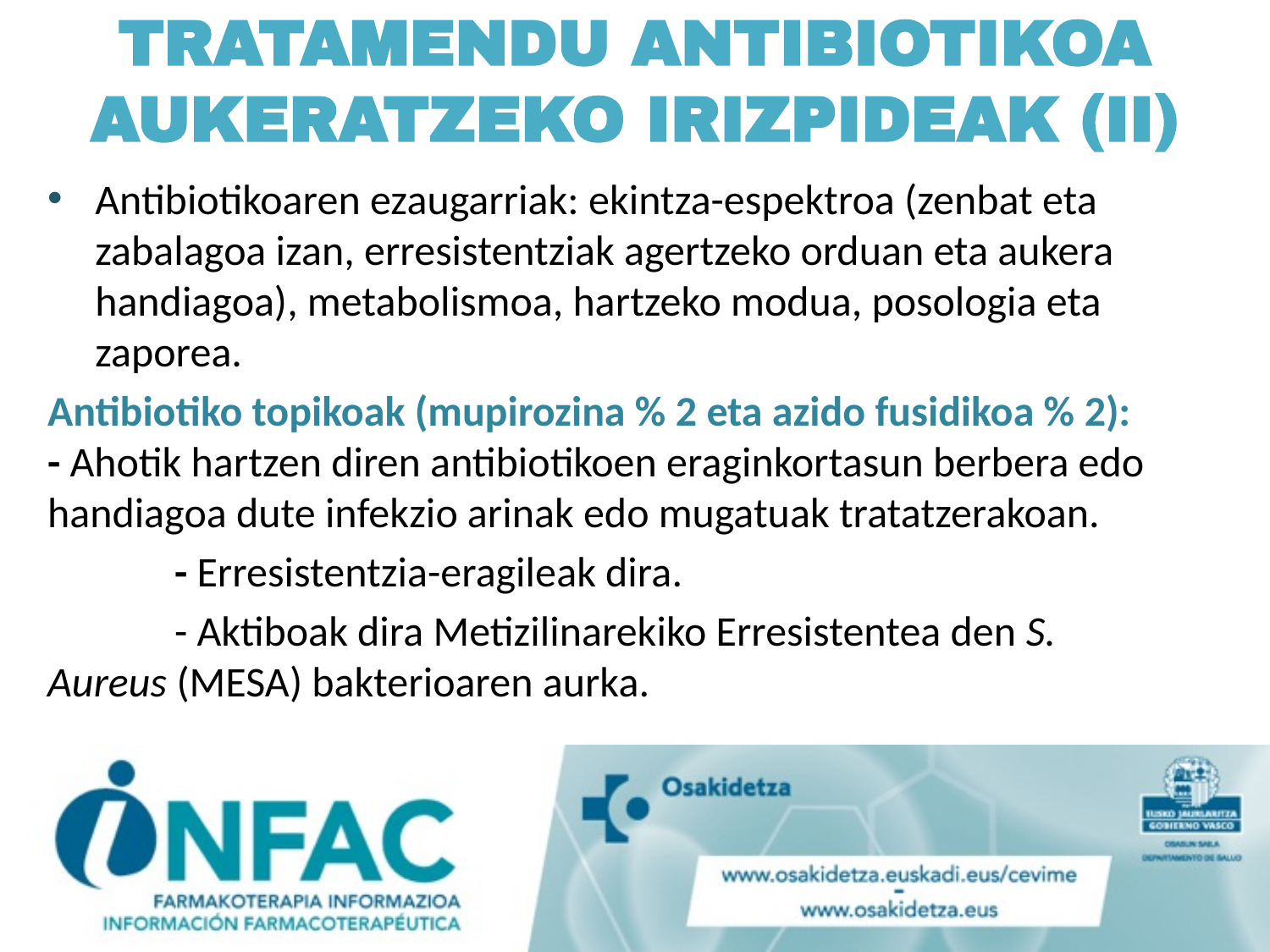

# TRATAMENDU ANTIBIOTIKOA AUKERATZEKO IRIZPIDEAK (II)

Antibiotikoaren ezaugarriak: ekintza-espektroa (zenbat eta zabalagoa izan, erresistentziak agertzeko orduan eta aukera handiagoa), metabolismoa, hartzeko modua, posologia eta zaporea.
Antibiotiko topikoak (mupirozina % 2 eta azido fusidikoa % 2): 	- Ahotik hartzen diren antibiotikoen eraginkortasun berbera edo handiagoa dute infekzio arinak edo mugatuak tratatzerakoan.
	- Erresistentzia-eragileak dira.
	- Aktiboak dira Metizilinarekiko Erresistentea den S.  	Aureus (MESA) bakterioaren aurka.